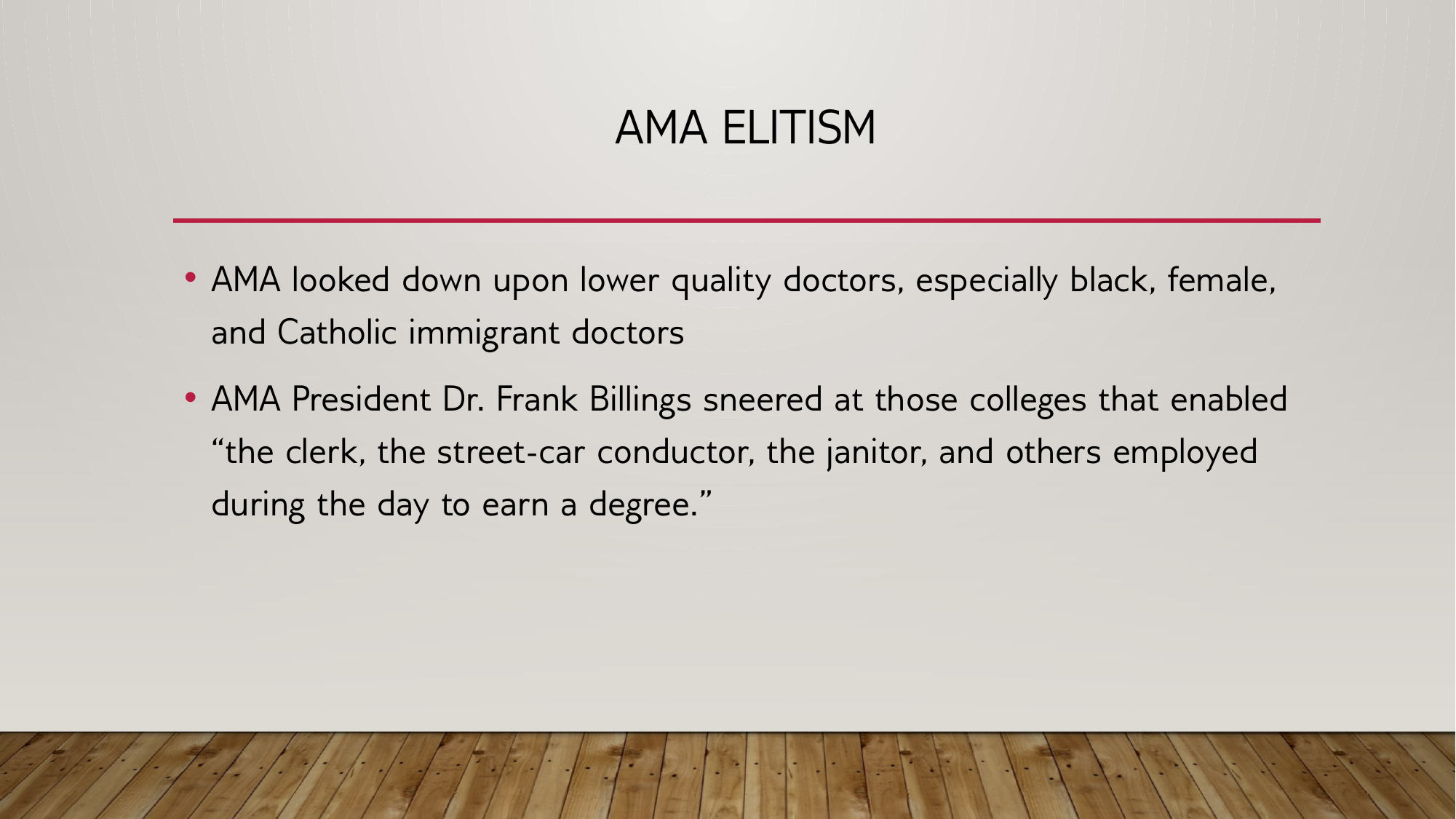

# AMA elitism
AMA looked down upon lower quality doctors, especially black, female, and Catholic immigrant doctors
AMA President Dr. Frank Billings sneered at those colleges that enabled “the clerk, the street-car conductor, the janitor, and others employed during the day to earn a degree.”